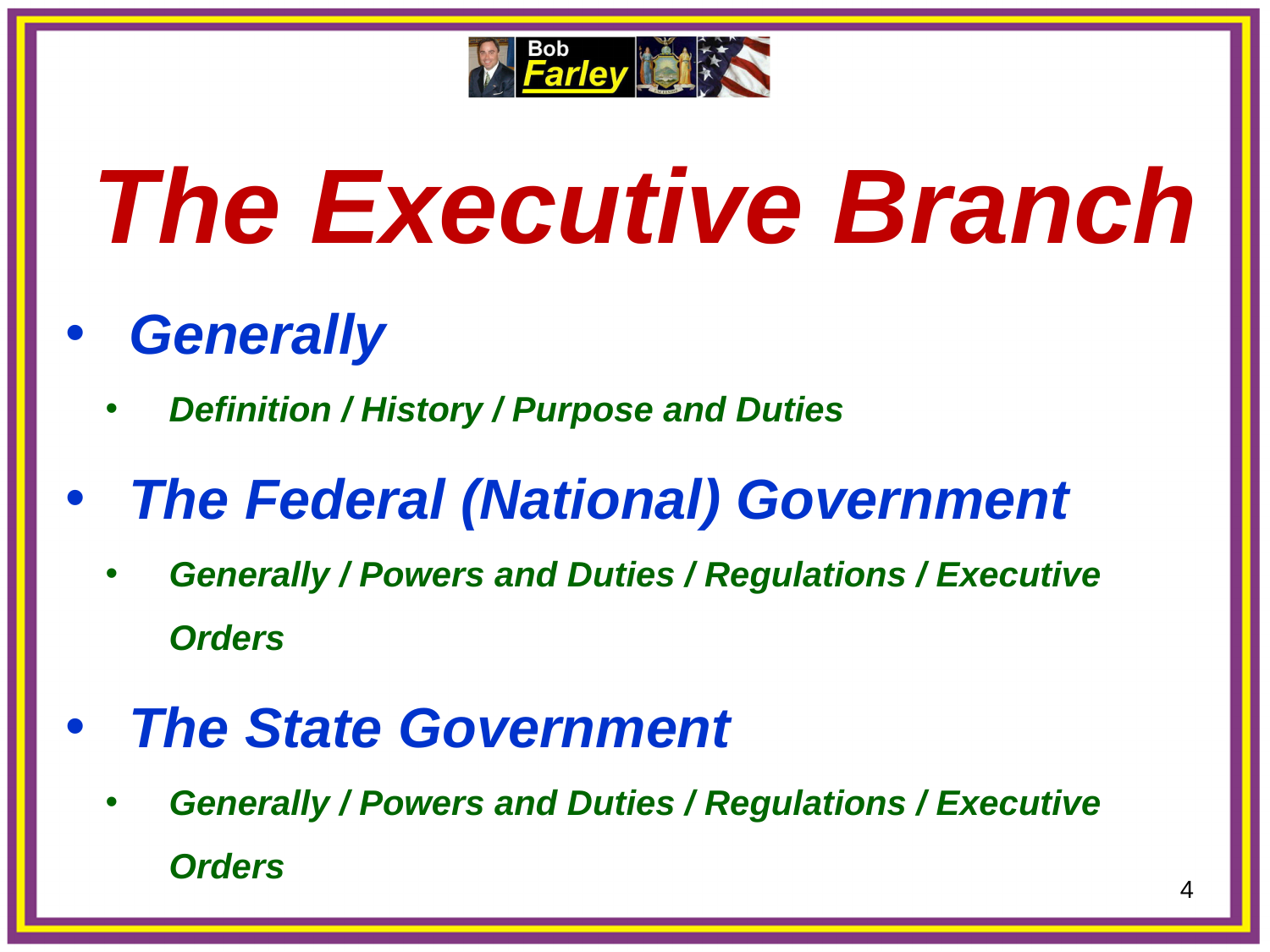

The Executive Branch
Generally
Definition / History / Purpose and Duties
The Federal (National) Government
Generally / Powers and Duties / Regulations / Executive Orders
The State Government
Generally / Powers and Duties / Regulations / Executive Orders

4